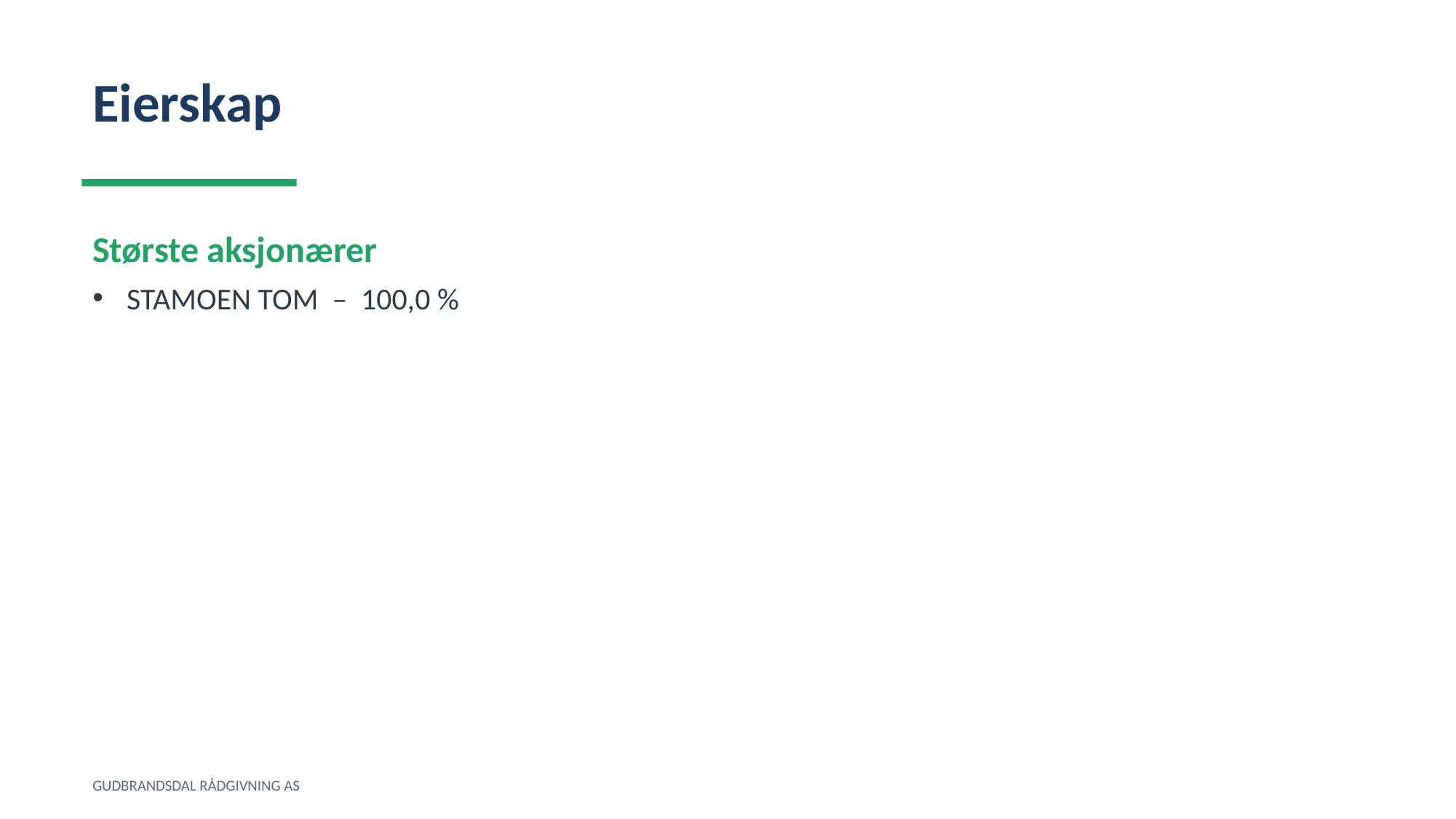

Eierskap

Største aksjonærer
STAMOEN TOM  –  100,0 %
GUDBRANDSDAL RÅDGIVNING AS